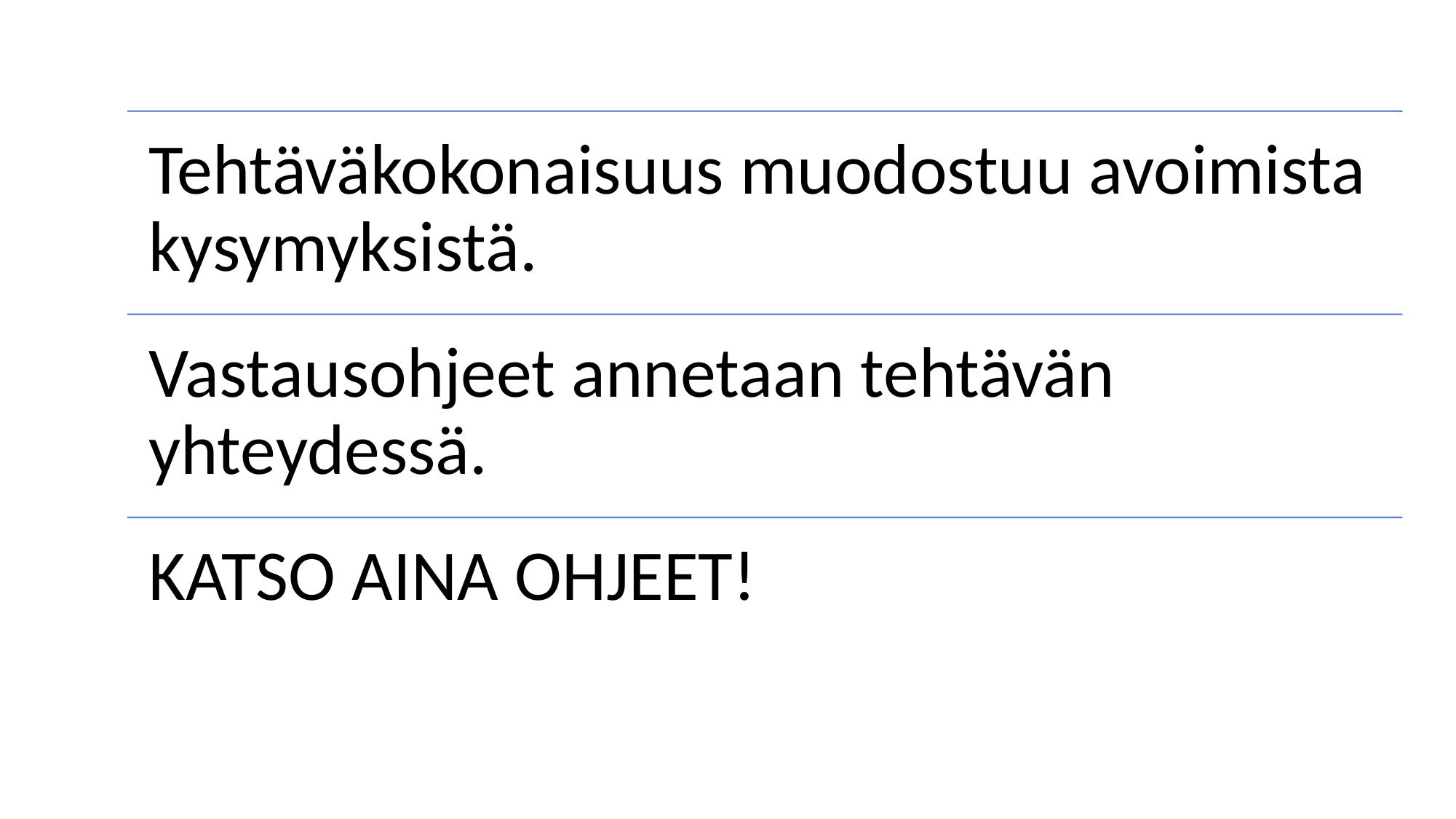

Tehtäväkokonaisuus muodostuu avoimista kysymyksistä.
Vastausohjeet annetaan tehtävän yhteydessä.
KATSO AINA OHJEET!